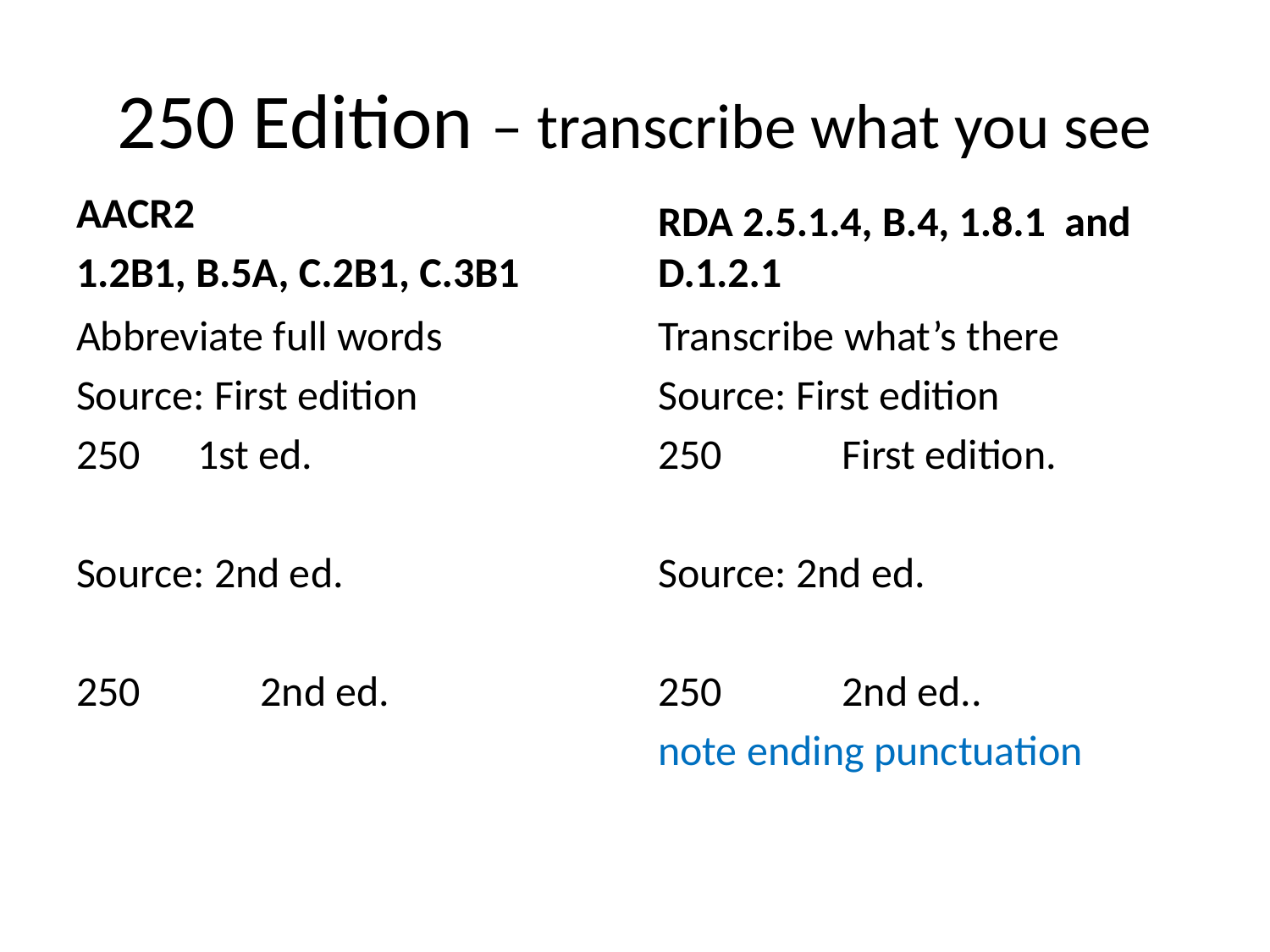

# 250 Edition – transcribe what you see
AACR2
1.2B1, B.5A, C.2B1, C.3B1
RDA 2.5.1.4, B.4, 1.8.1  and D.1.2.1
Abbreviate full words
Source: First edition
      1st ed.

Source: 2nd ed.

250  	 2nd ed.
Transcribe what’s there
Source: First edition
250	 First edition.

Source: 2nd ed.

250  	 2nd ed..
note ending punctuation